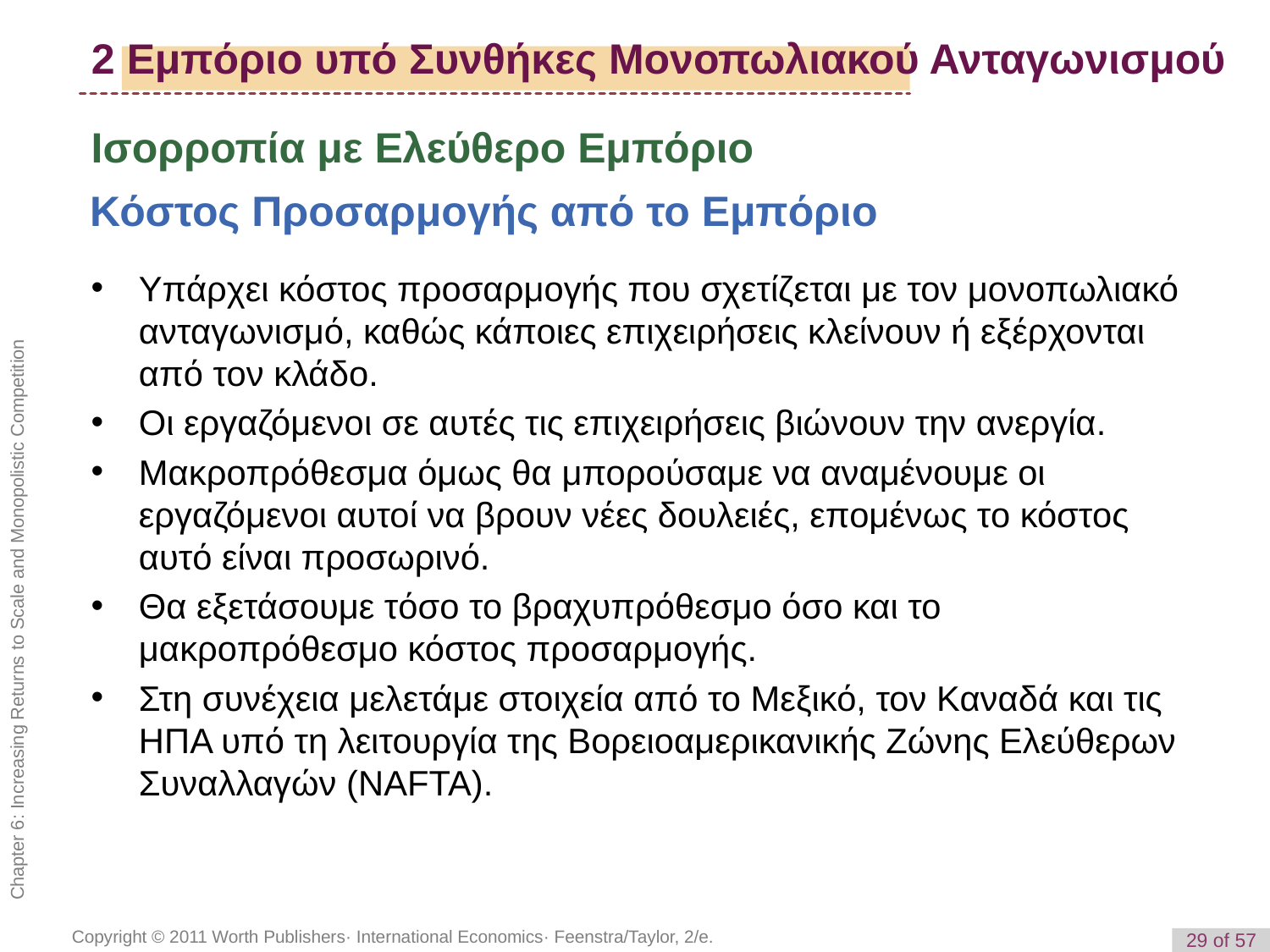

# 2 Εμπόριο υπό Συνθήκες Μονοπωλιακού Ανταγωνισμού

Ισορροπία με Ελεύθερο Εμπόριο
Κόστος Προσαρμογής από το Εμπόριο
Υπάρχει κόστος προσαρμογής που σχετίζεται με τον μονοπωλιακό ανταγωνισμό, καθώς κάποιες επιχειρήσεις κλείνουν ή εξέρχονται από τον κλάδο.
Οι εργαζόμενοι σε αυτές τις επιχειρήσεις βιώνουν την ανεργία.
Μακροπρόθεσμα όμως θα μπορούσαμε να αναμένουμε οι εργαζόμενοι αυτοί να βρουν νέες δουλειές, επομένως το κόστος αυτό είναι προσωρινό.
Θα εξετάσουμε τόσο το βραχυπρόθεσμο όσο και το μακροπρόθεσμο κόστος προσαρμογής.
Στη συνέχεια μελετάμε στοιχεία από το Μεξικό, τον Καναδά και τις ΗΠΑ υπό τη λειτουργία της Βορειοαμερικανικής Ζώνης Ελεύθερων Συναλλαγών (NAFTA).